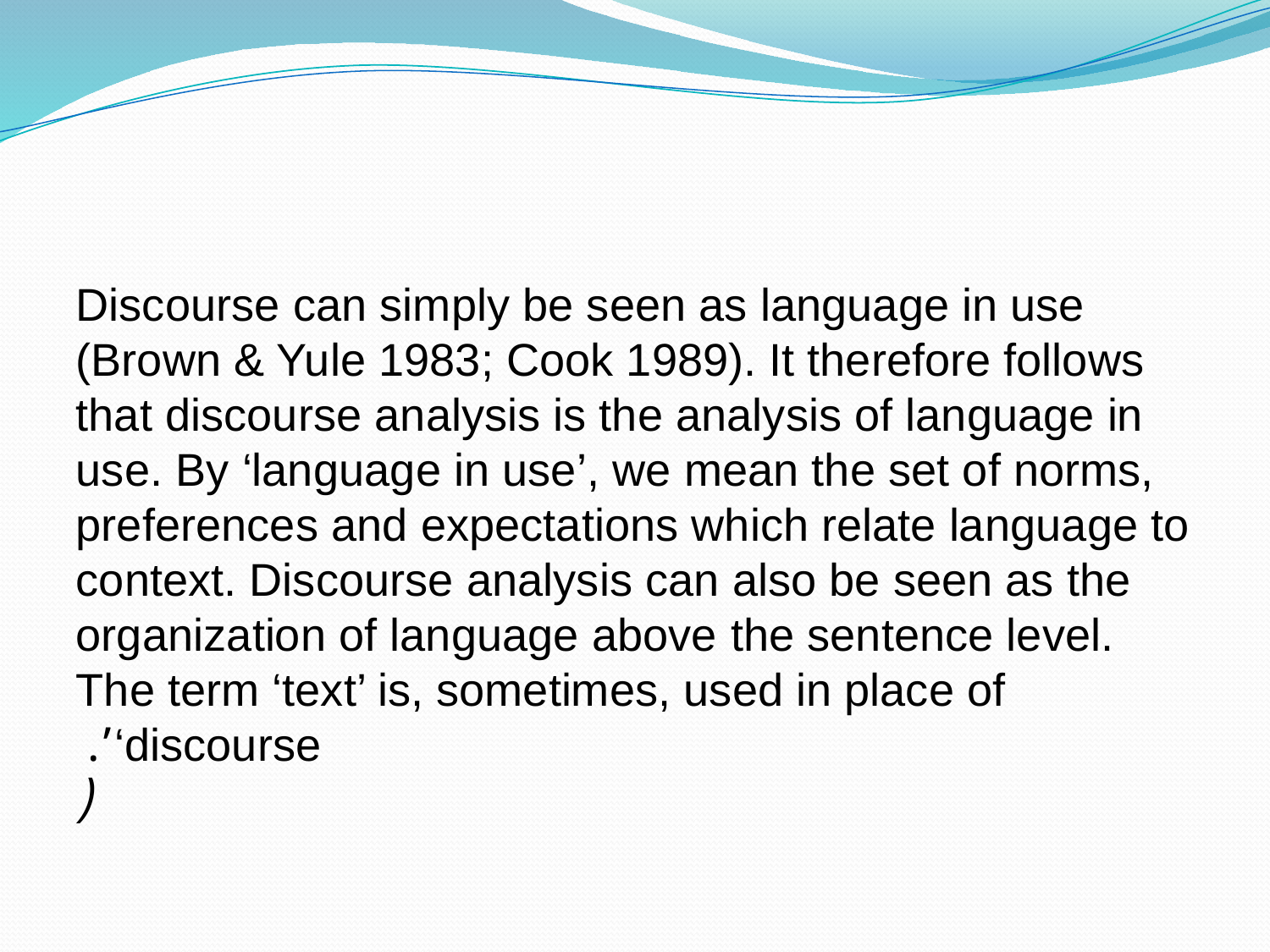

#
Discourse can simply be seen as language in use (Brown & Yule 1983; Cook 1989). It therefore follows that discourse analysis is the analysis of language in use. By ‘language in use’, we mean the set of norms, preferences and expectations which relate language to context. Discourse analysis can also be seen as the organization of language above the sentence level. The term ‘text’ is, sometimes, used in place of ‘discourse’.
(